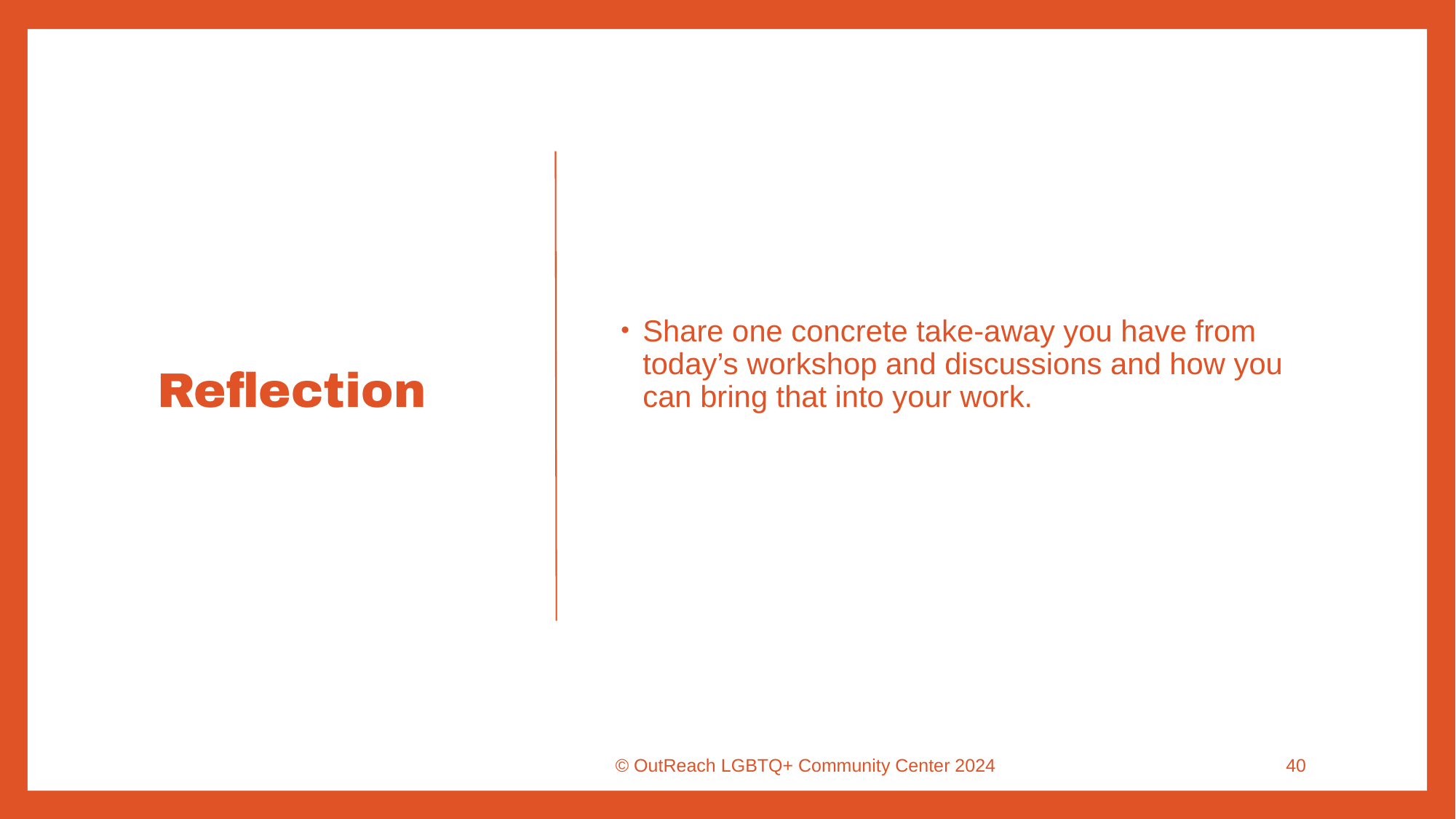

# Reflection
Share one concrete take-away you have from today’s workshop and discussions and how you can bring that into your work.

© OutReach LGBTQ+ Community Center 2024
40